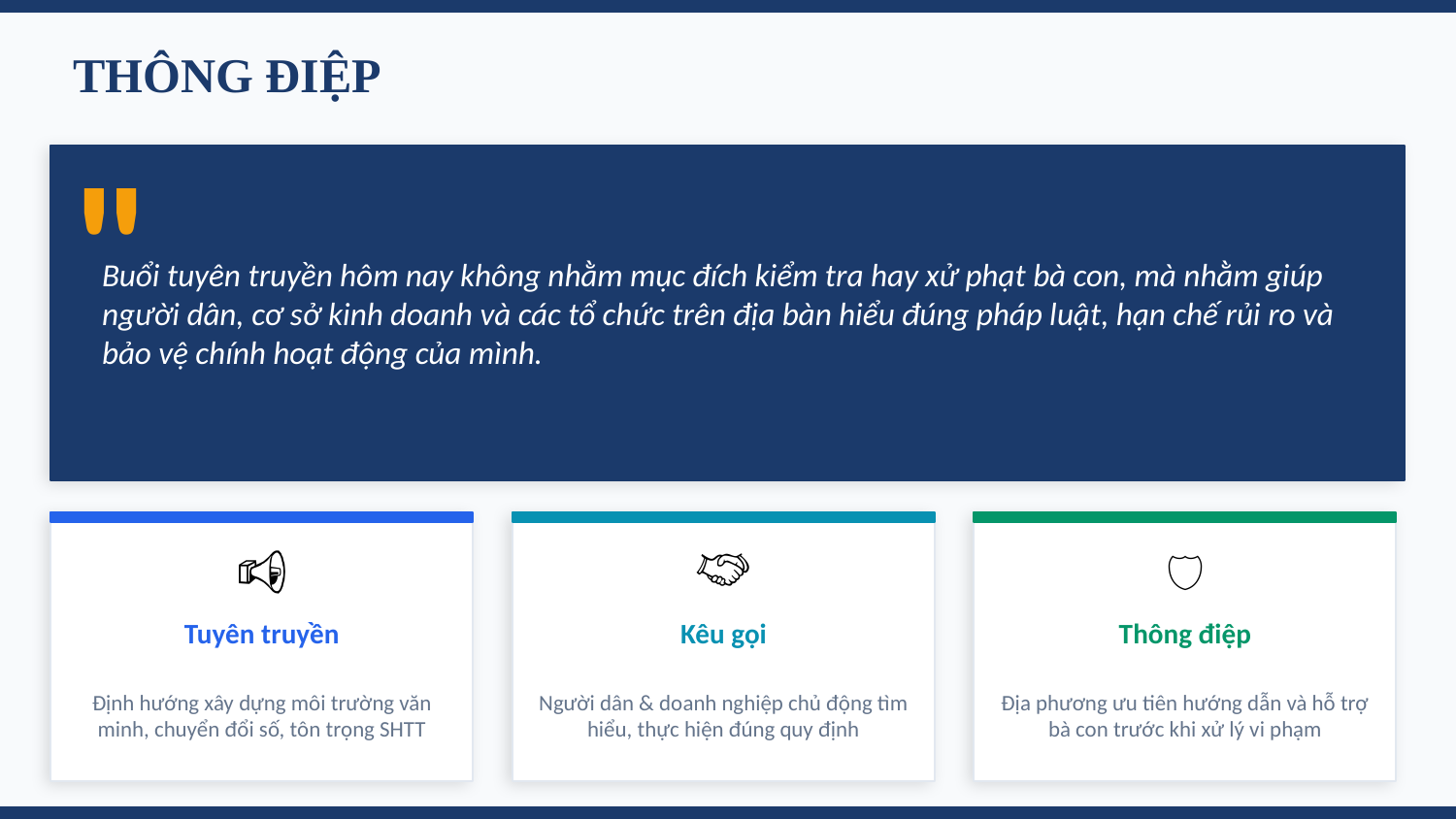

THÔNG ĐIỆP
"

Buổi tuyên truyền hôm nay không nhằm mục đích kiểm tra hay xử phạt bà con, mà nhằm giúp người dân, cơ sở kinh doanh và các tổ chức trên địa bàn hiểu đúng pháp luật, hạn chế rủi ro và bảo vệ chính hoạt động của mình.

📢
🤝
🛡️
Tuyên truyền
Kêu gọi
Thông điệp
Định hướng xây dựng môi trường văn minh, chuyển đổi số, tôn trọng SHTT
Người dân & doanh nghiệp chủ động tìm hiểu, thực hiện đúng quy định
Địa phương ưu tiên hướng dẫn và hỗ trợ bà con trước khi xử lý vi phạm